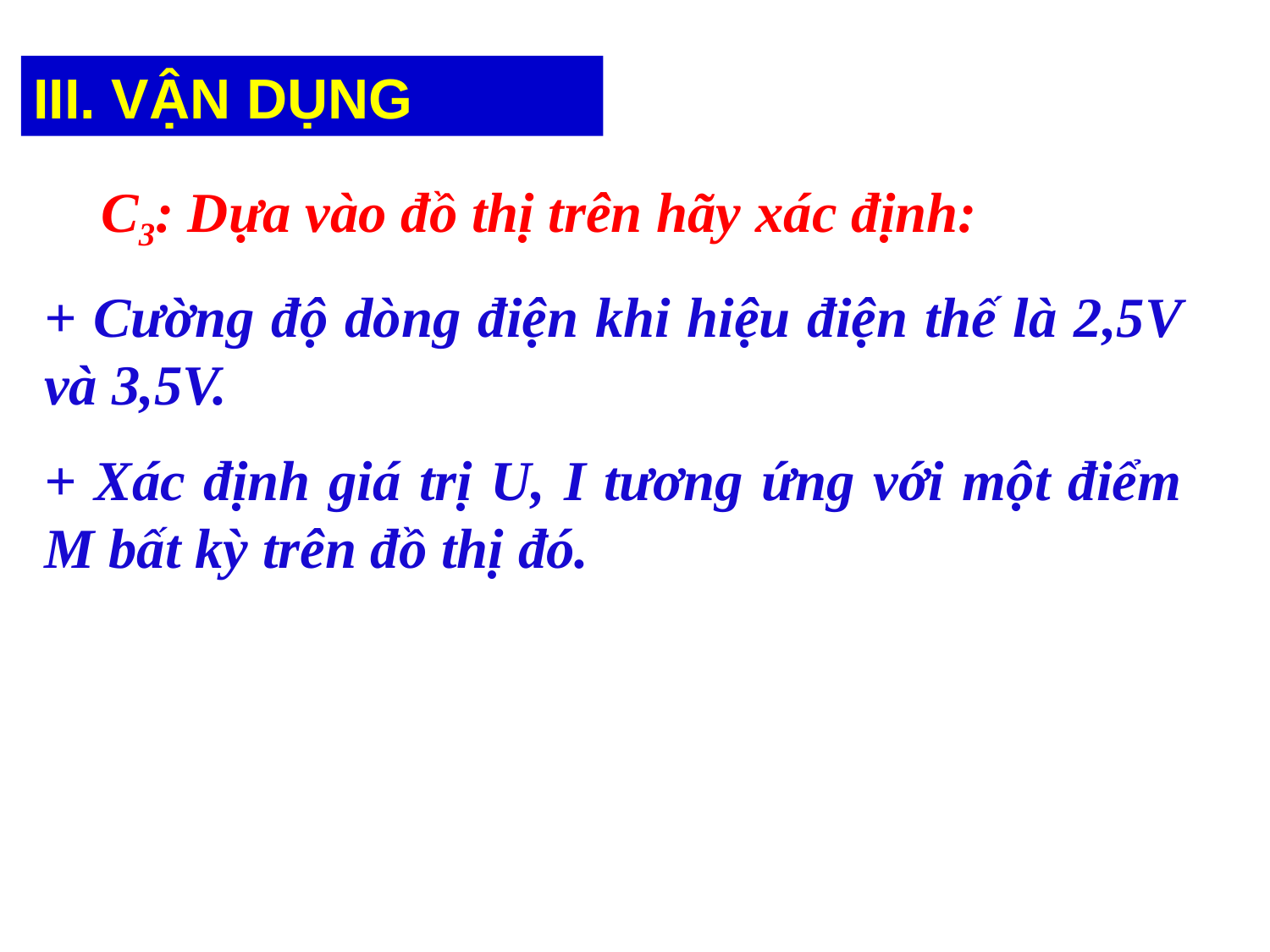

III. VẬN DỤNG
    C3: Dựa vào đồ thị trên hãy xác định:
+ Cường độ dòng điện khi hiệu điện thế là 2,5V và 3,5V.
+ Xác định giá trị U, I tương ứng với một điểm M bất kỳ trên đồ thị đó.